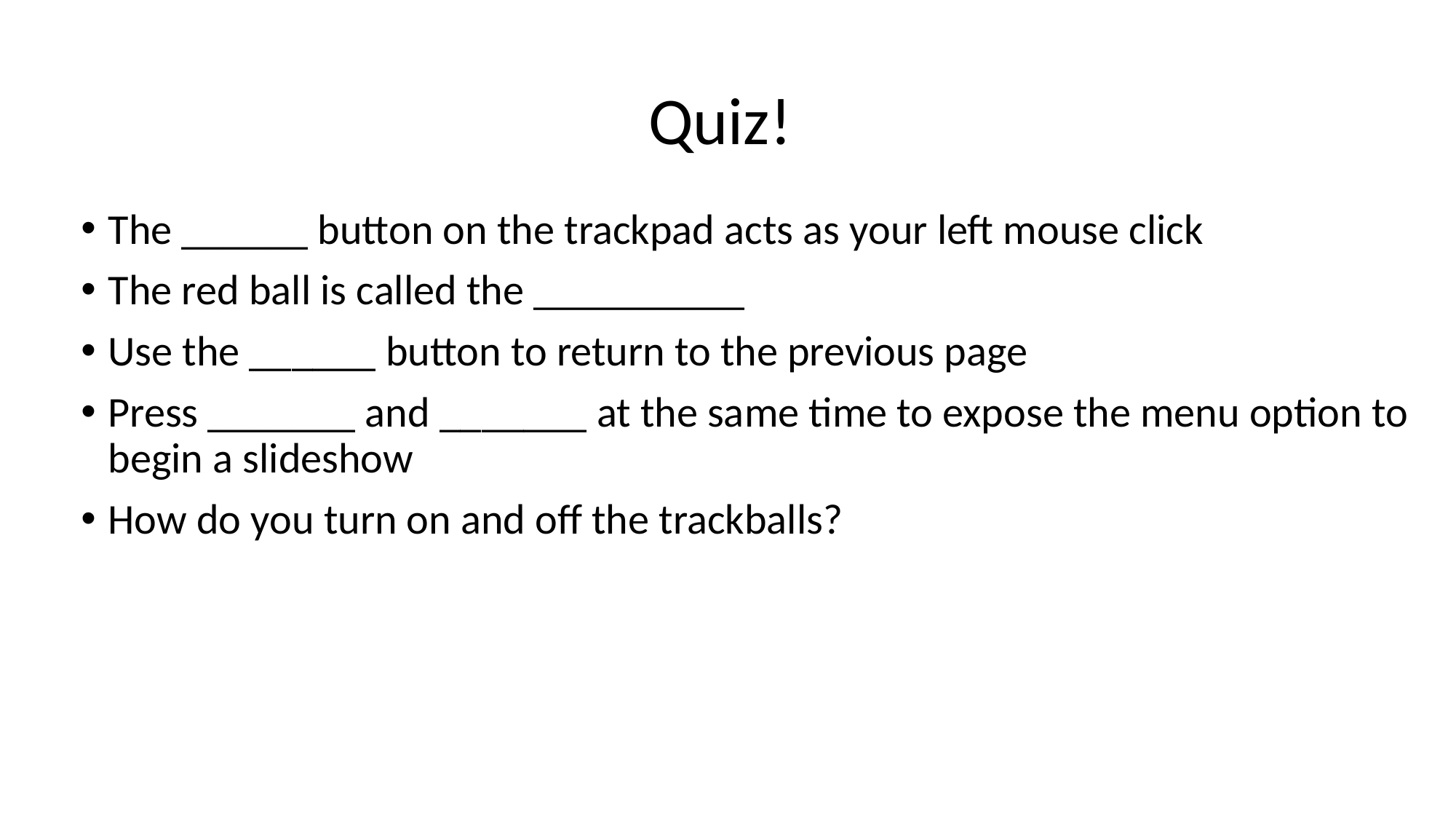

# Quiz!
The ______ button on the trackpad acts as your left mouse click
The red ball is called the __________
Use the ______ button to return to the previous page
Press _______ and _______ at the same time to expose the menu option to begin a slideshow
How do you turn on and off the trackballs?